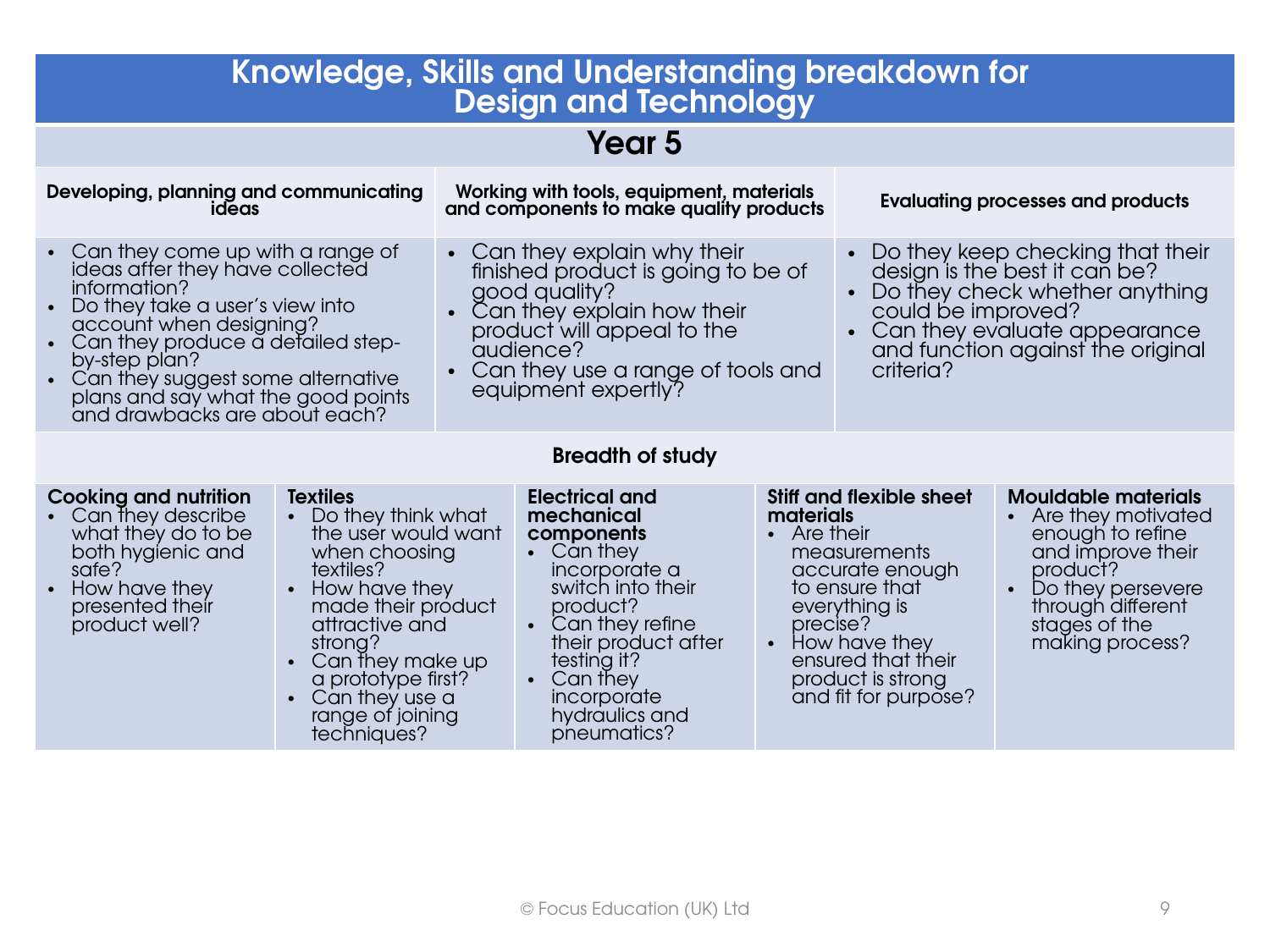

| Knowledge, Skills and Understanding breakdown for Design and Technology |  |  |  |  |  |  |
| --- | --- | --- | --- | --- | --- | --- |
| Year 5 |  |  |  |  |  |  |
| Developing, planning and communicating ideas |  | Working with tools, equipment, materials and components to make quality products |  |  | Evaluating processes and products |  |
| Can they come up with a range of ideas after they have collected information? Do they take a user’s view into account when designing? Can they produce a detailed step-by-step plan? Can they suggest some alternative plans and say what the good points and drawbacks are about each? |  | Can they explain why their finished product is going to be of good quality? Can they explain how their product will appeal to the audience? Can they use a range of tools and equipment expertly? |  |  | Do they keep checking that their design is the best it can be? Do they check whether anything could be improved? Can they evaluate appearance and function against the original criteria? |  |
| Breadth of study |  |  |  |  |  |  |
| Cooking and nutrition Can they describe what they do to be both hygienic and safe? How have they presented their product well? | Textiles Do they think what the user would want when choosing textiles? How have they made their product attractive and strong? Can they make up a prototype first? Can they use a range of joining techniques? |  | Electrical and mechanical components Can they incorporate a switch into their product? Can they refine their product after testing it? Can they incorporate hydraulics and pneumatics? | Stiff and flexible sheet materials Are their measurements accurate enough to ensure that everything is precise? How have they ensured that their product is strong and fit for purpose? |  | Mouldable materials Are they motivated enough to refine and improve their product? Do they persevere through different stages of the making process? |
© Focus Education (UK) Ltd
9